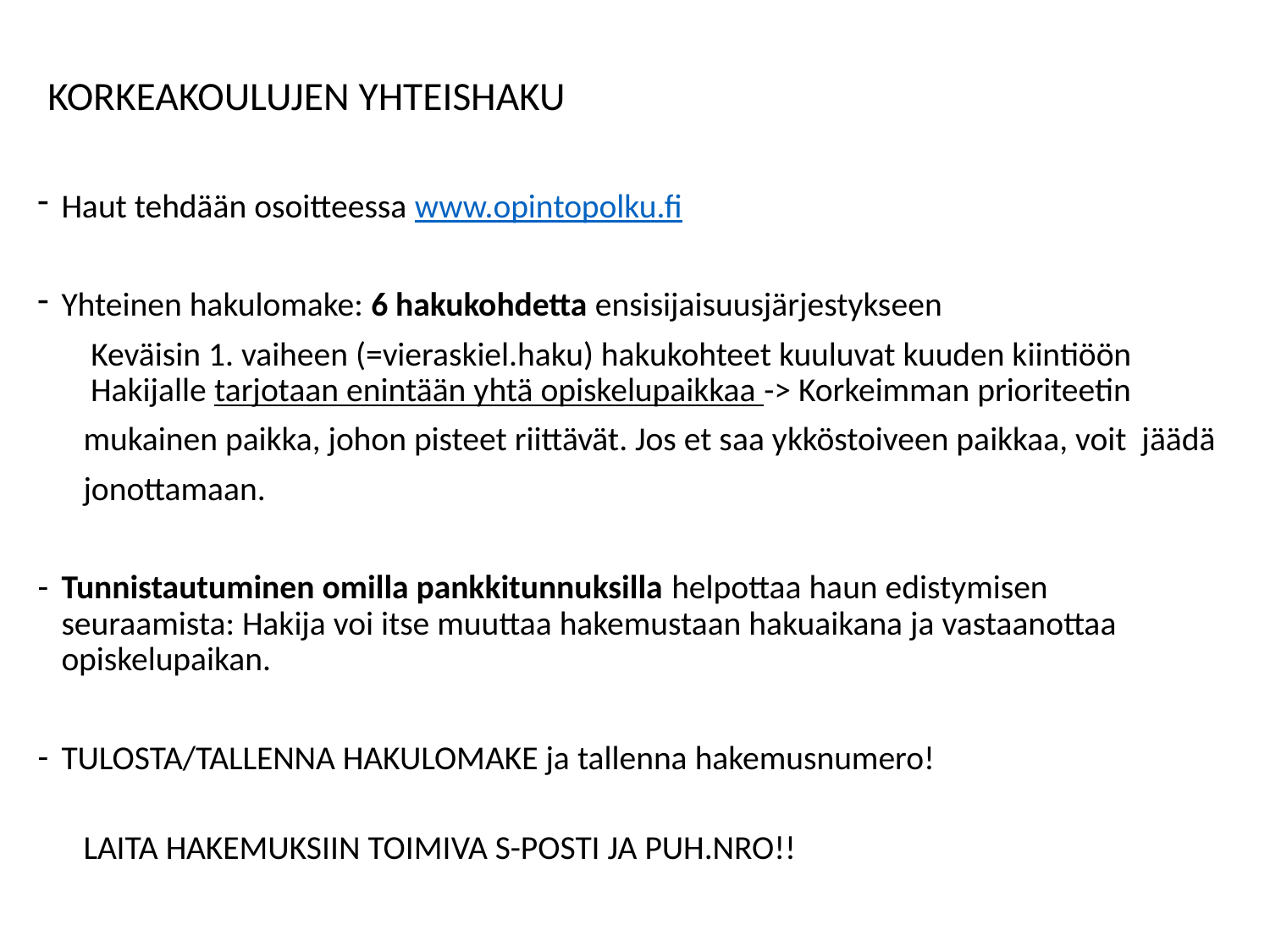

# KORKEAKOULUJEN YHTEISHAKU
Haut tehdään osoitteessa www.opintopolku.fi

Yhteinen hakulomake: 6 hakukohdetta ensisijaisuusjärjestykseen
       Keväisin 1. vaiheen (=vieraskiel.haku) hakukohteet kuuluvat kuuden kiintiöön
       Hakijalle tarjotaan enintään yhtä opiskelupaikkaa -> Korkeimman prioriteetin
      mukainen paikka, johon pisteet riittävät. Jos et saa ykköstoiveen paikkaa, voit  jäädä
      jonottamaan.

Tunnistautuminen omilla pankkitunnuksilla helpottaa haun edistymisen seuraamista: Hakija voi itse muuttaa hakemustaan hakuaikana ja vastaanottaa opiskelupaikan.

TULOSTA/TALLENNA HAKULOMAKE ja tallenna hakemusnumero!

      LAITA HAKEMUKSIIN TOIMIVA S-POSTI JA PUH.NRO!!